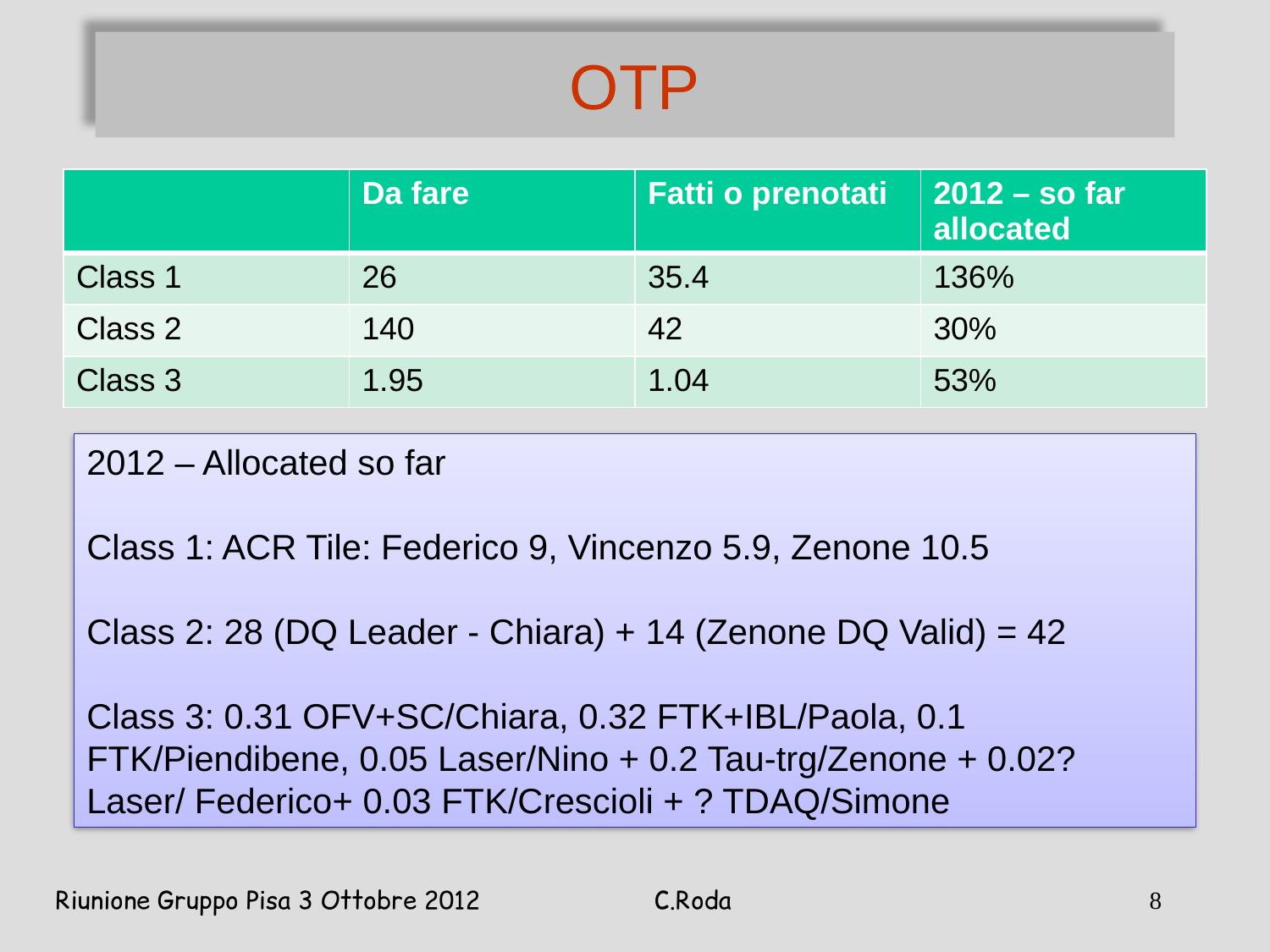

# OTP
|  | Da fare | Fatti o prenotati | 2012 – so far allocated |
| --- | --- | --- | --- |
| Class 1 | 26 | 35.4 | 136% |
| Class 2 | 140 | 42 | 30% |
| Class 3 | 1.95 | 1.04 | 53% |
2012 – Allocated so far

Class 1: ACR Tile: Federico 9, Vincenzo 5.9, Zenone 10.5

Class 2: 28 (DQ Leader - Chiara) + 14 (Zenone DQ Valid) = 42

Class 3: 0.31 OFV+SC/Chiara, 0.32 FTK+IBL/Paola, 0.1 FTK/Piendibene, 0.05 Laser/Nino + 0.2 Tau-trg/Zenone + 0.02? Laser/ Federico+ 0.03 FTK/Crescioli + ? TDAQ/Simone
Riunione Gruppo Pisa 3 Ottobre 2012
C.Roda
8